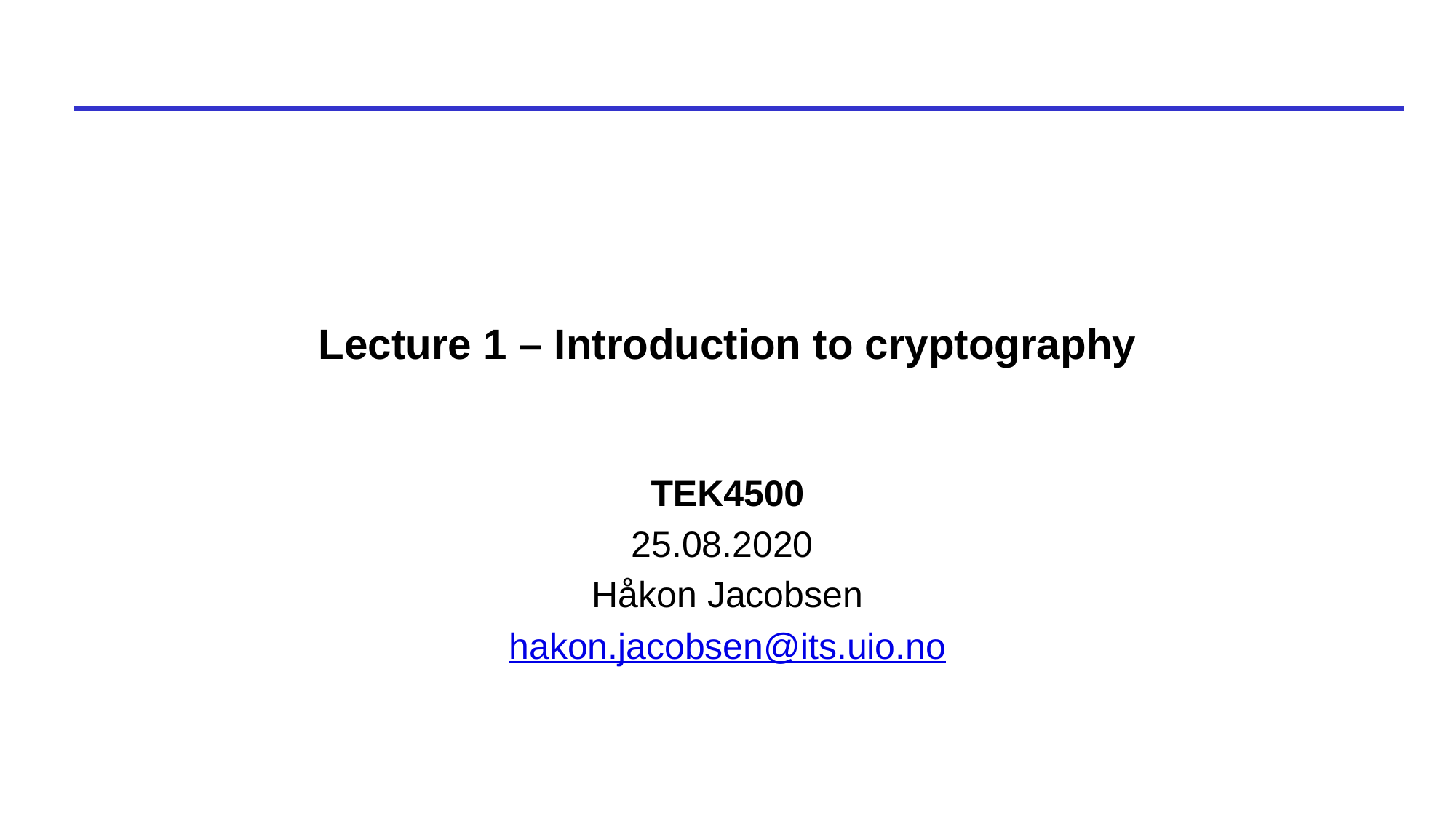

# Lecture 1 – Introduction to cryptography
TEK4500
25.08.2020
Håkon Jacobsen
hakon.jacobsen@its.uio.no